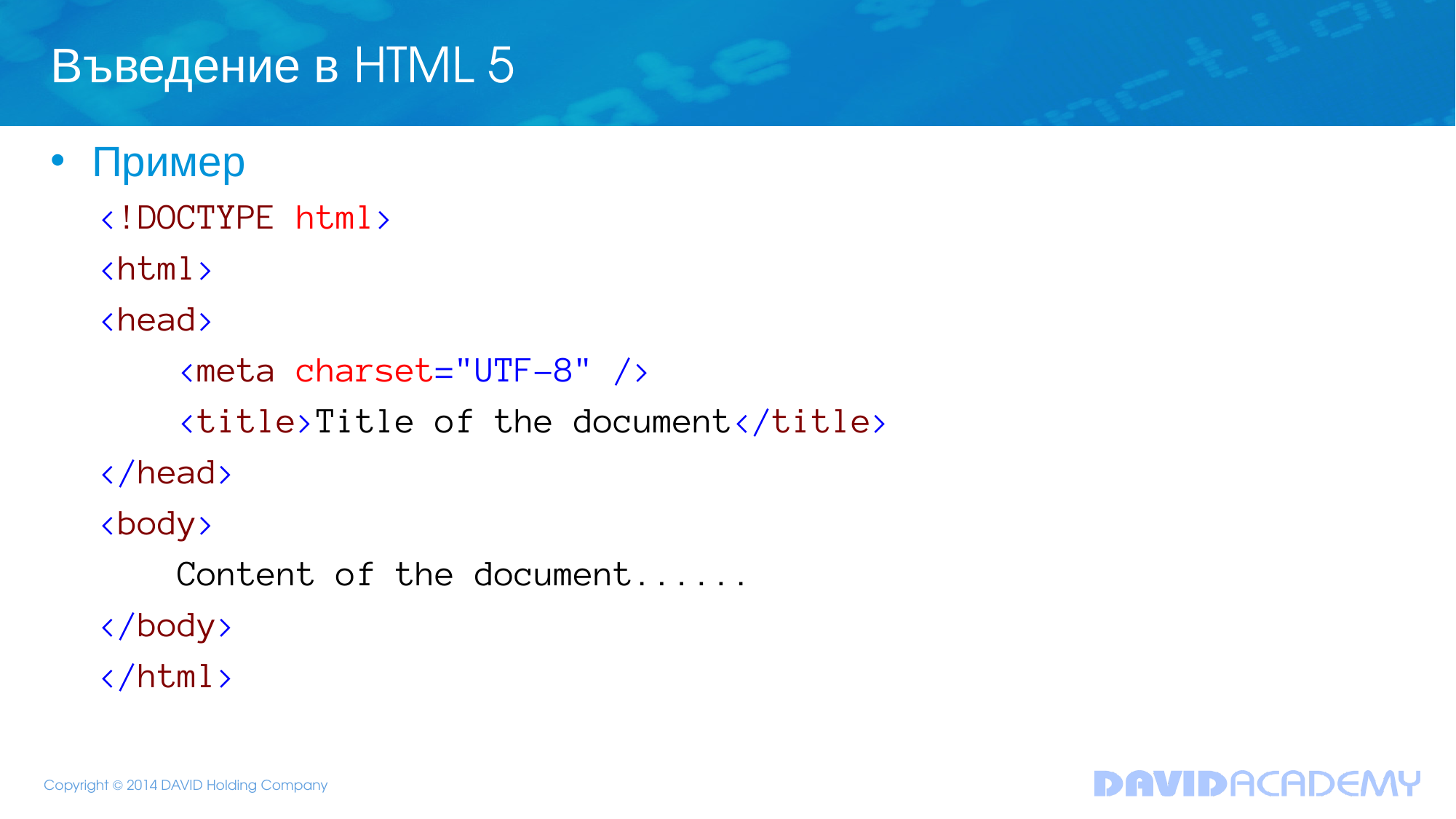

# Въведение в HTML 5
Пример
<!DOCTYPE html>
<html>
<head>
    <meta charset="UTF-8" />
    <title>Title of the document</title>
</head>
<body>
    Content of the document......
</body>
</html>